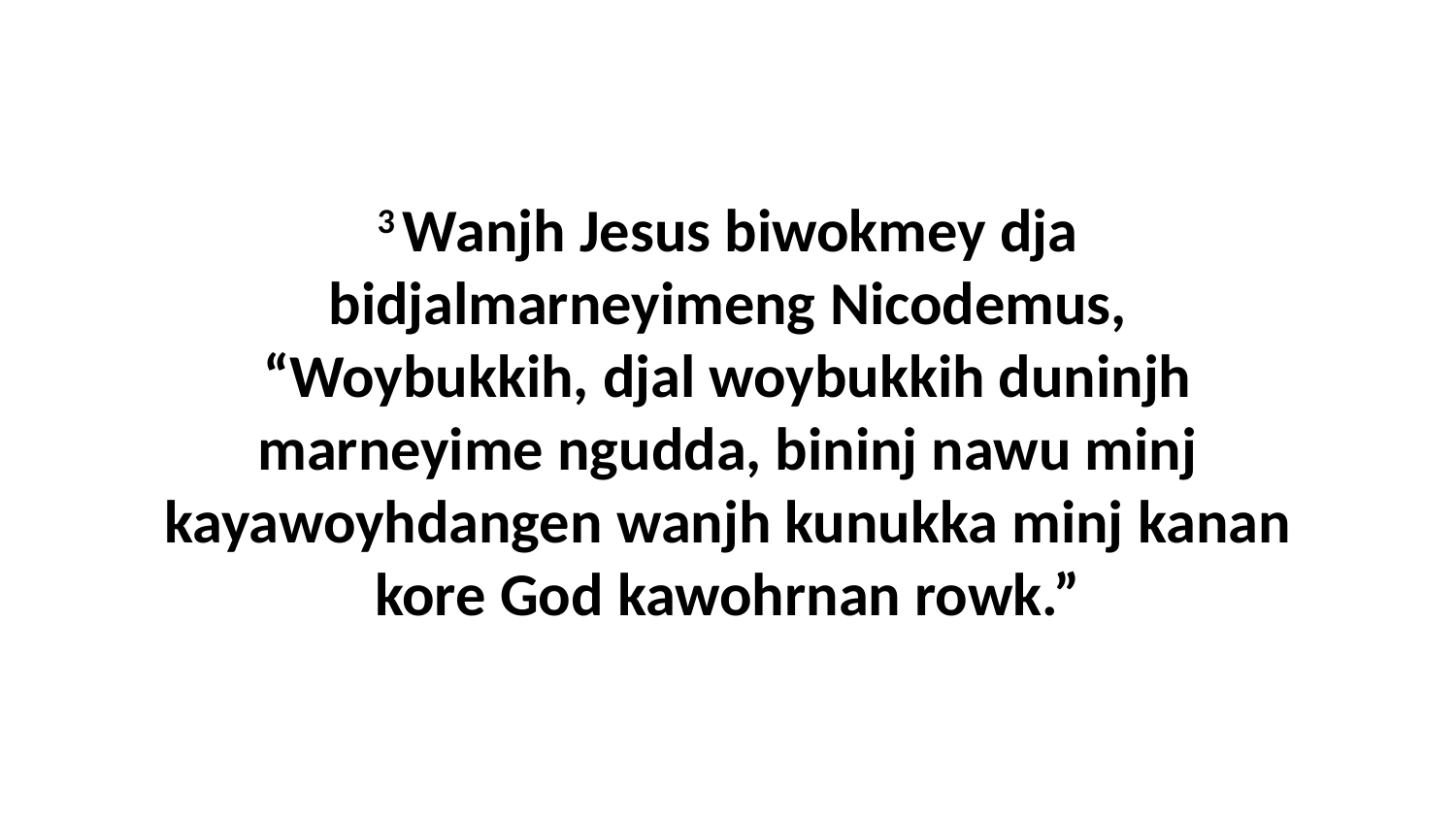

3 Wanjh Jesus biwokmey dja bidjalmarneyimeng Nicodemus, “Woybukkih, djal woybukkih duninjh marneyime ngudda, bininj nawu minj kayawoyhdangen wanjh kunukka minj kanan kore God kawohrnan rowk.”